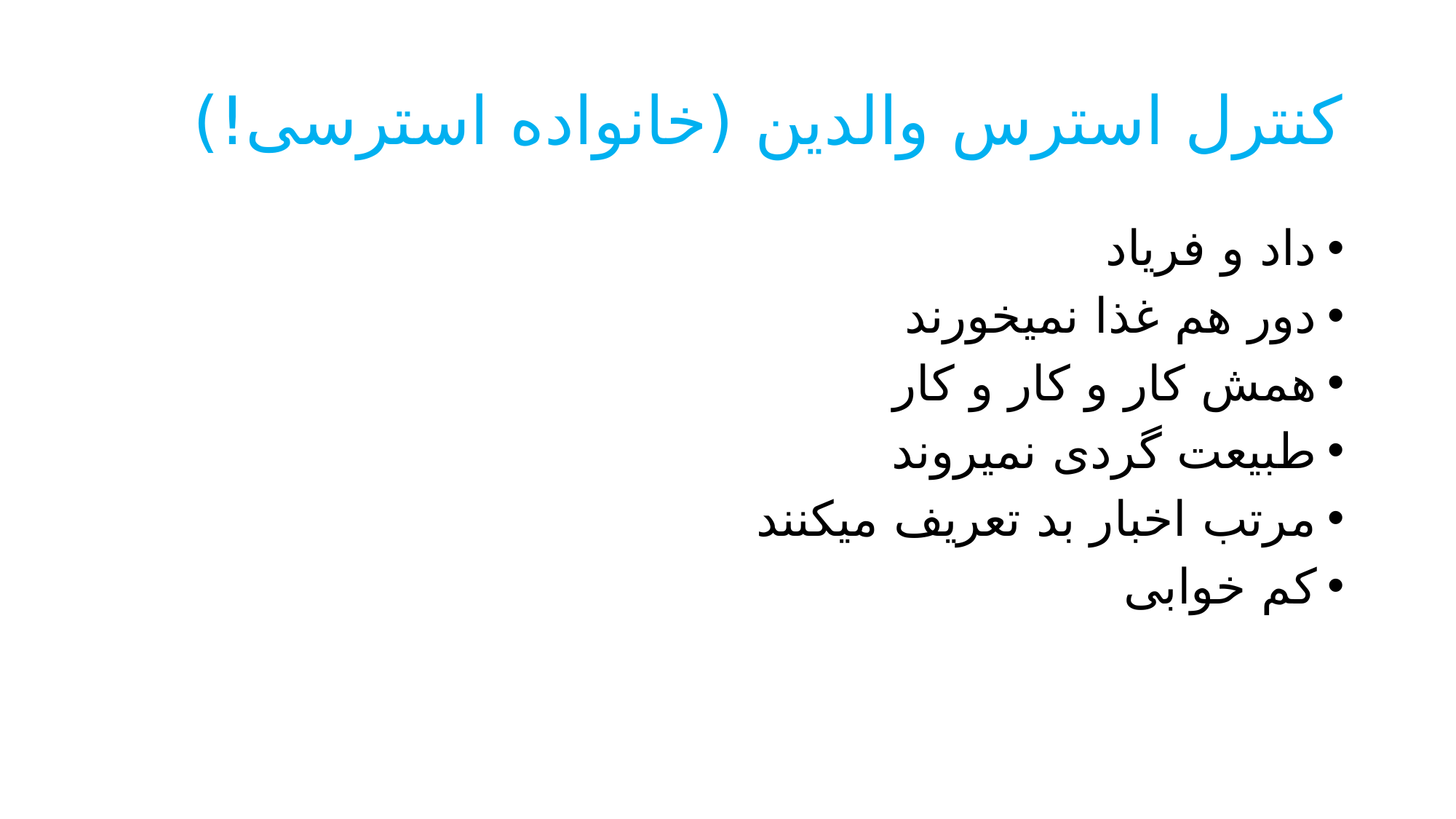

# کنترل استرس والدین (خانواده استرسی!)
داد و فریاد
دور هم غذا نمیخورند
همش کار و کار و کار
طبیعت گردی نمیروند
مرتب اخبار بد تعریف میکنند
کم خوابی